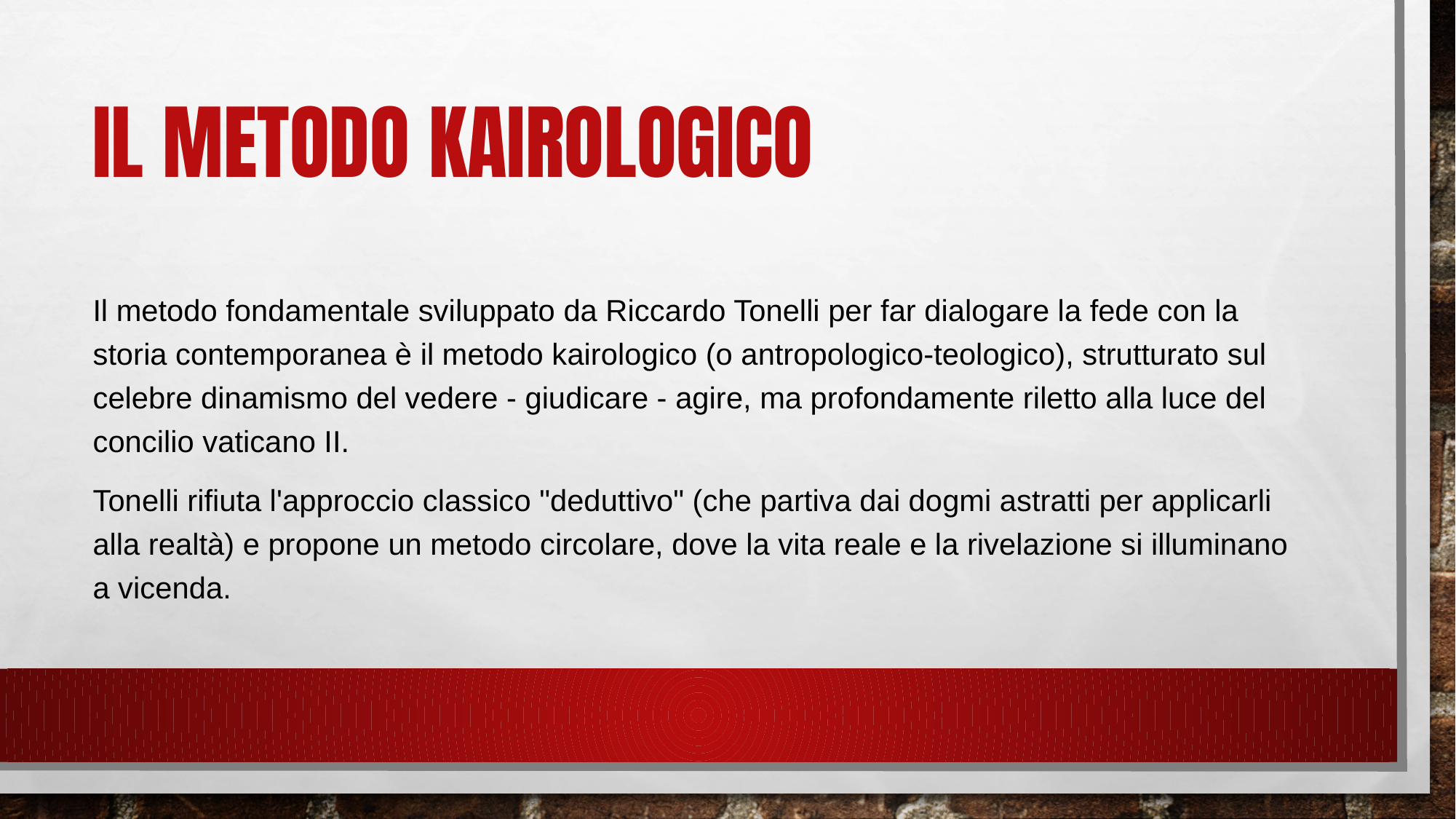

# IL METODO KAIROLOGICO
Il metodo fondamentale sviluppato da Riccardo Tonelli per far dialogare la fede con la storia contemporanea è il metodo kairologico (o antropologico-teologico), strutturato sul celebre dinamismo del vedere - giudicare - agire, ma profondamente riletto alla luce del concilio vaticano II.
Tonelli rifiuta l'approccio classico "deduttivo" (che partiva dai dogmi astratti per applicarli alla realtà) e propone un metodo circolare, dove la vita reale e la rivelazione si illuminano a vicenda.